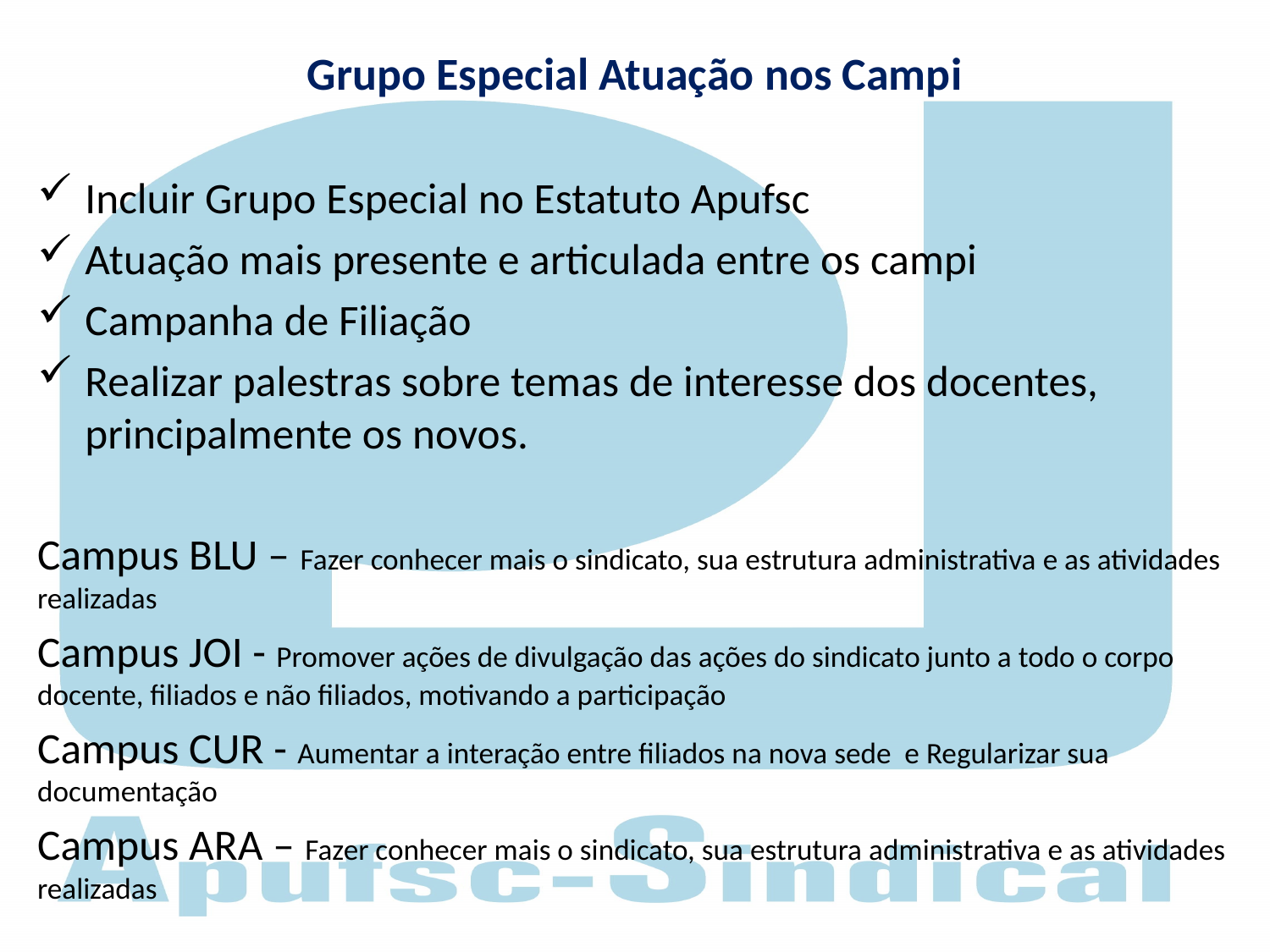

# Grupo Especial Atuação nos Campi
Incluir Grupo Especial no Estatuto Apufsc
Atuação mais presente e articulada entre os campi
Campanha de Filiação
Realizar palestras sobre temas de interesse dos docentes, principalmente os novos.

Campus BLU – Fazer conhecer mais o sindicato, sua estrutura administrativa e as atividades realizadas
Campus JOI - Promover ações de divulgação das ações do sindicato junto a todo o corpo docente, filiados e não filiados, motivando a participação
Campus CUR - Aumentar a interação entre filiados na nova sede  e Regularizar sua documentação
Campus ARA – Fazer conhecer mais o sindicato, sua estrutura administrativa e as atividades realizadas